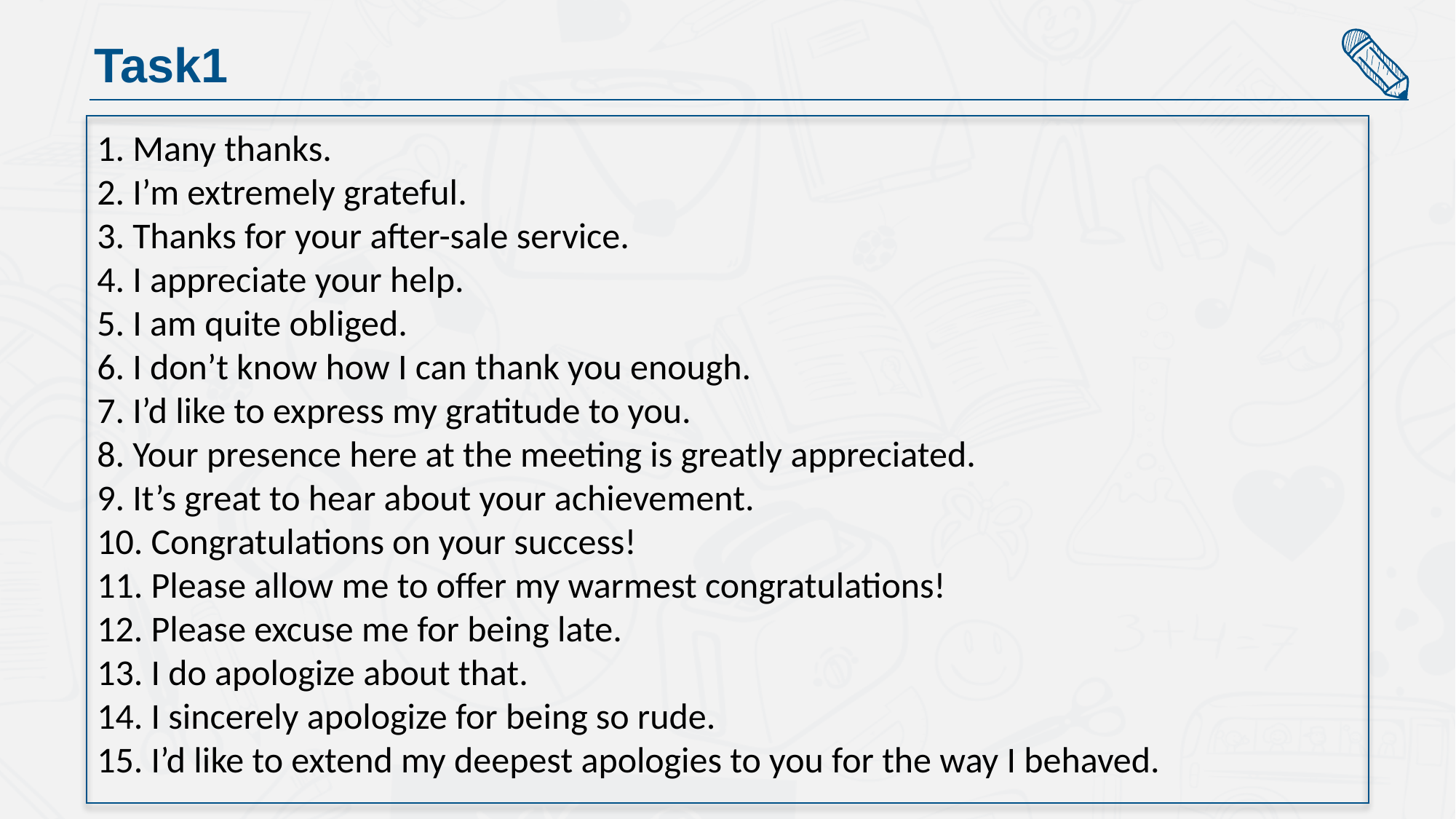

Task1

1. Many thanks.
2. I’m extremely grateful.
3. Thanks for your after-sale service.
4. I appreciate your help.
5. I am quite obliged.
6. I don’t know how I can thank you enough.
7. I’d like to express my gratitude to you.
8. Your presence here at the meeting is greatly appreciated.
9. It’s great to hear about your achievement.
10. Congratulations on your success!
11. Please allow me to offer my warmest congratulations!
12. Please excuse me for being late.
13. I do apologize about that.
14. I sincerely apologize for being so rude.
15. I’d like to extend my deepest apologies to you for the way I behaved.